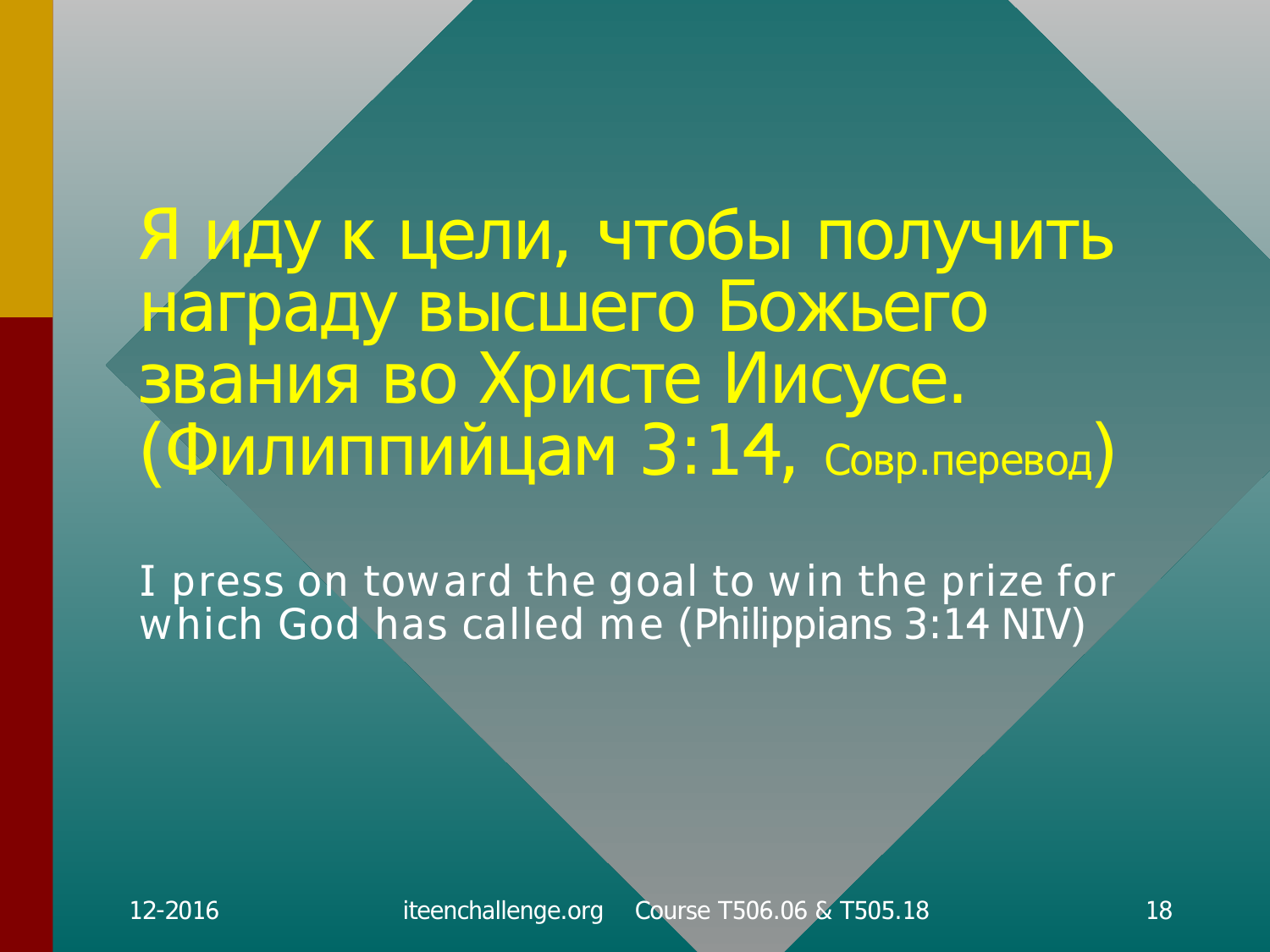

# Я иду к цели, чтобы получить награду высшего Божьего звания во Христе Иисусе. (Филиппийцам 3:14, Совр.перевод) I press on toward the goal to win the prize for which God has called me (Philippians 3:14 NIV)
12-2016
iteenchallenge.org    Course T506.06 & T505.18
18